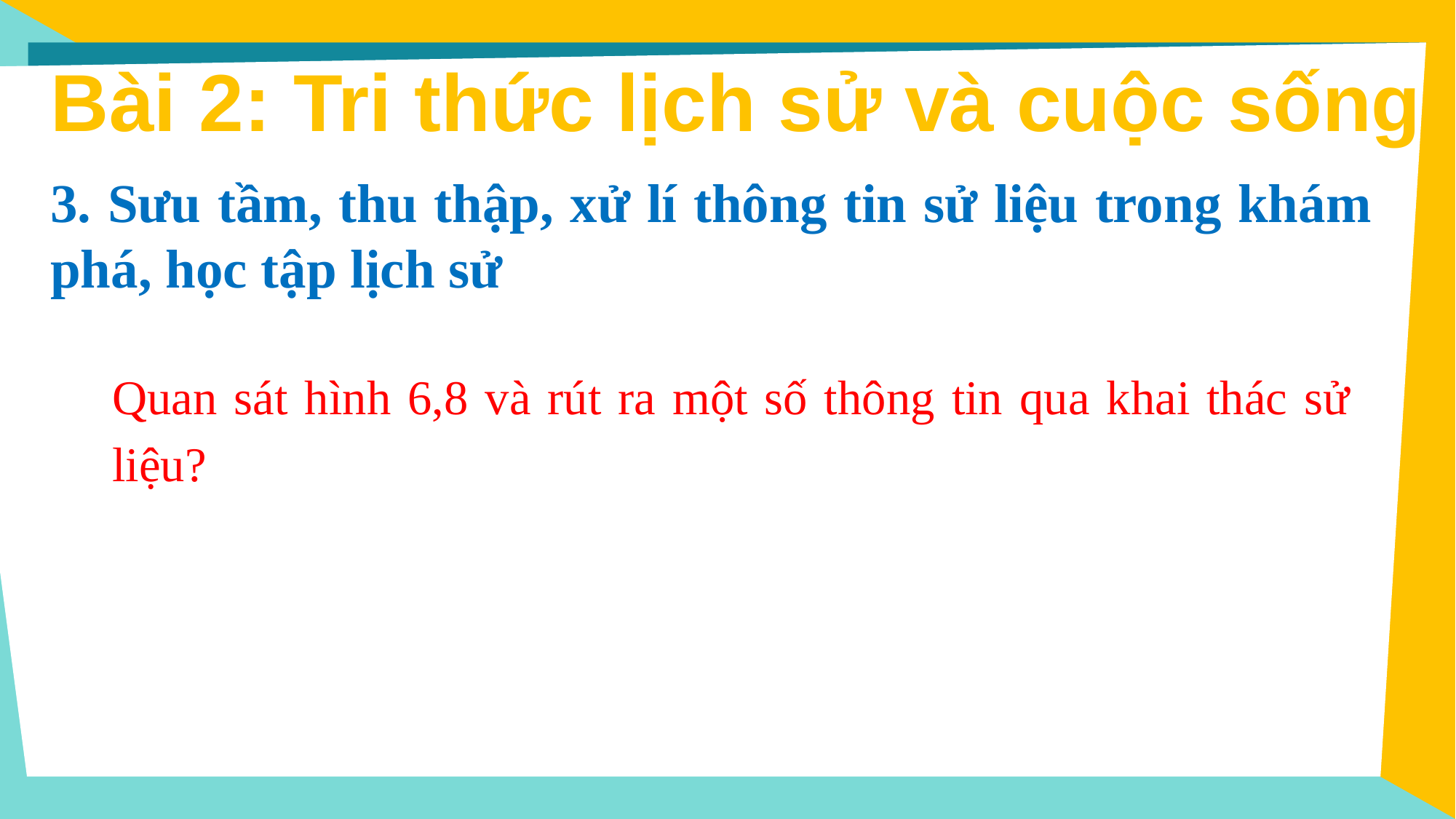

Bài 2: Tri thức lịch sử và cuộc sống
3. Sưu tầm, thu thập, xử lí thông tin sử liệu trong khám phá, học tập lịch sử
Quan sát hình 6,8 và rút ra một số thông tin qua khai thác sử liệu?